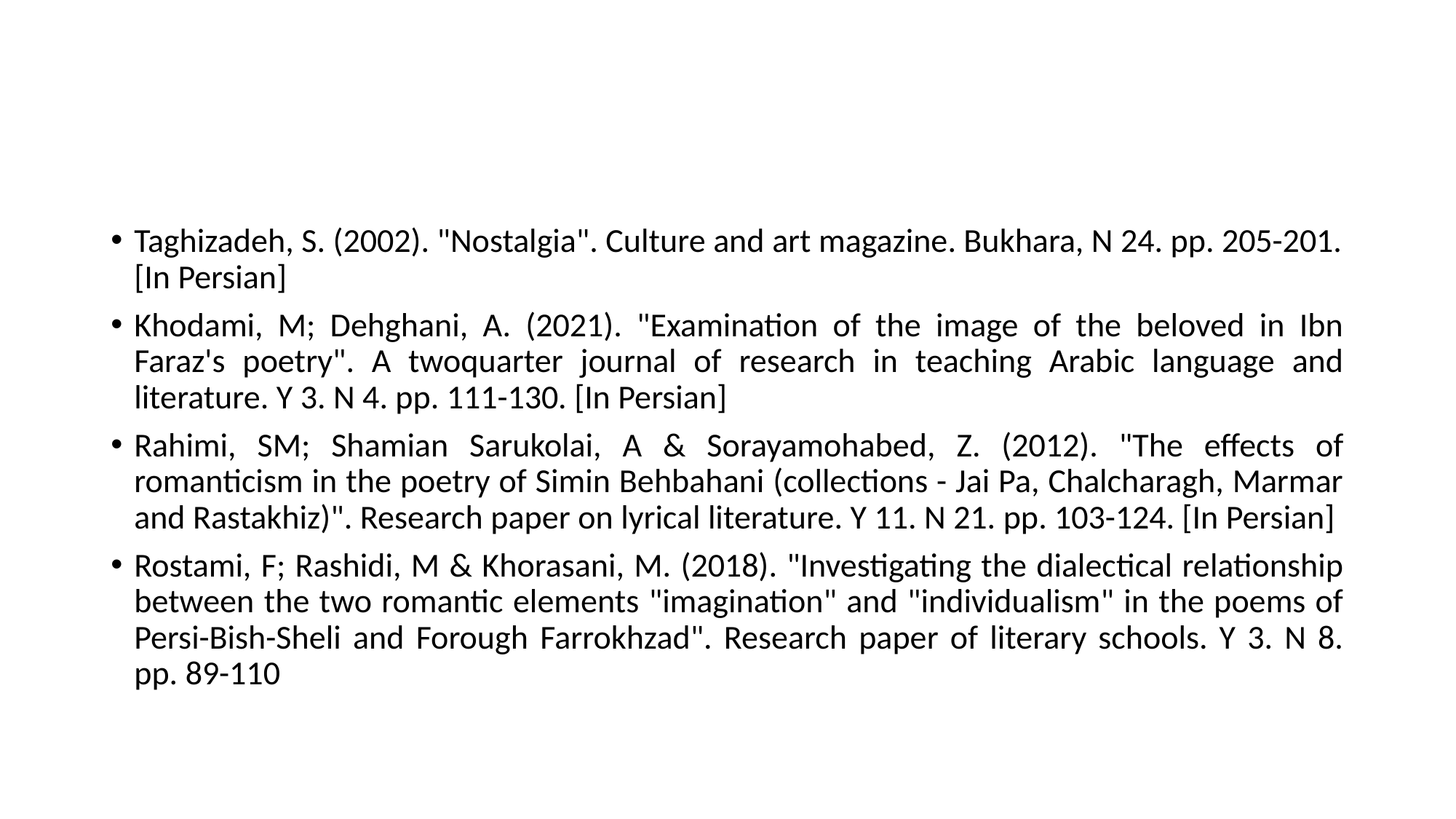

#
Taghizadeh, S. (2002). "Nostalgia". Culture and art magazine. Bukhara, N 24. pp. 205-201. [In Persian]
Khodami, M; Dehghani, A. (2021). "Examination of the image of the beloved in Ibn Faraz's poetry". A twoquarter journal of research in teaching Arabic language and literature. Y 3. N 4. pp. 111-130. [In Persian]
Rahimi, SM; Shamian Sarukolai, A & Sorayamohabed, Z. (2012). "The effects of romanticism in the poetry of Simin Behbahani (collections - Jai Pa, Chalcharagh, Marmar and Rastakhiz)". Research paper on lyrical literature. Y 11. N 21. pp. 103-124. [In Persian]
Rostami, F; Rashidi, M & Khorasani, M. (2018). "Investigating the dialectical relationship between the two romantic elements "imagination" and "individualism" in the poems of Persi-Bish-Sheli and Forough Farrokhzad". Research paper of literary schools. Y 3. N 8. pp. 89-110